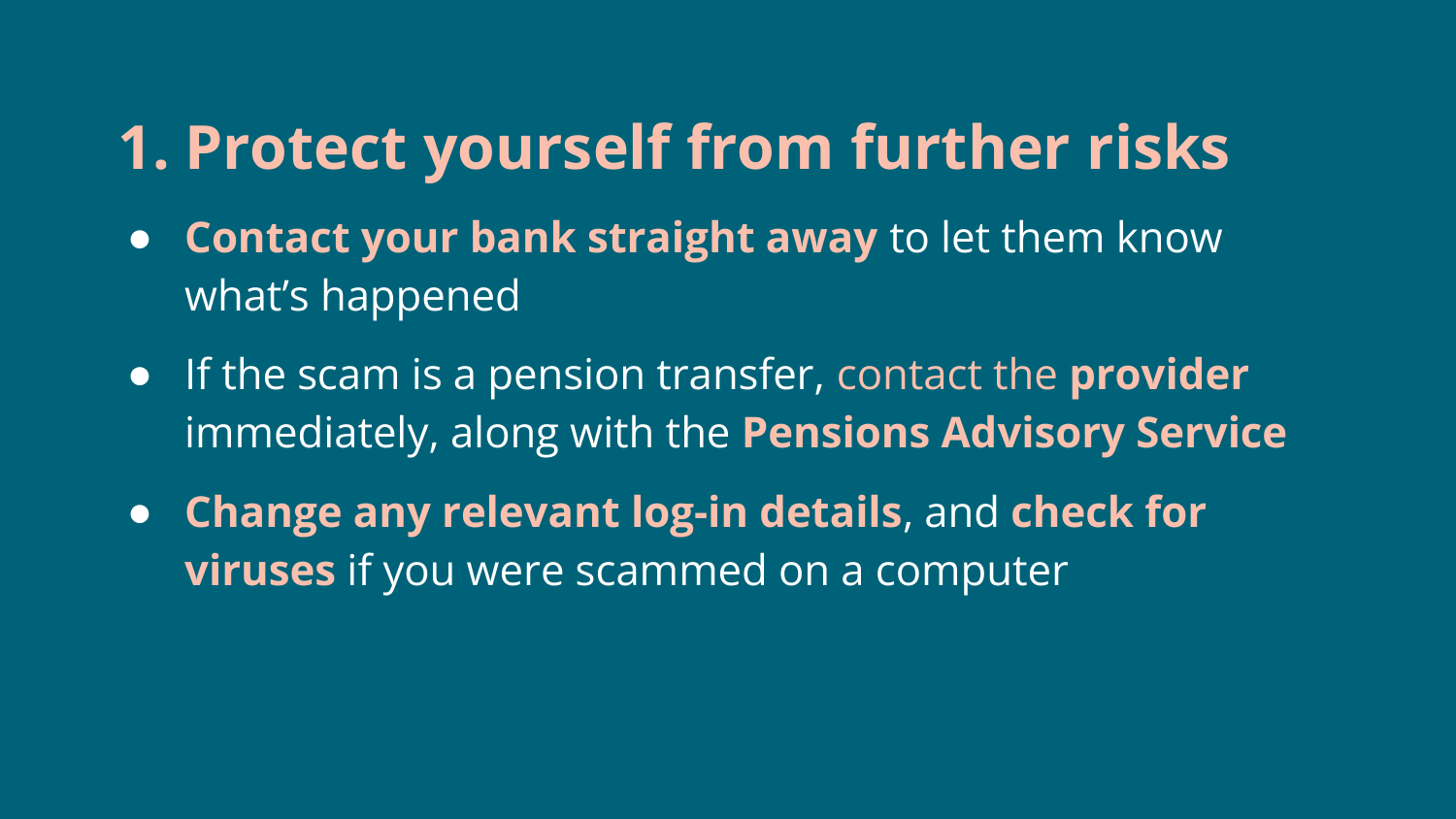

Protect yourself from further risks
Contact your bank straight away to let them know what’s happened
If the scam is a pension transfer, contact the provider immediately, along with the Pensions Advisory Service
Change any relevant log-in details, and check for viruses if you were scammed on a computer